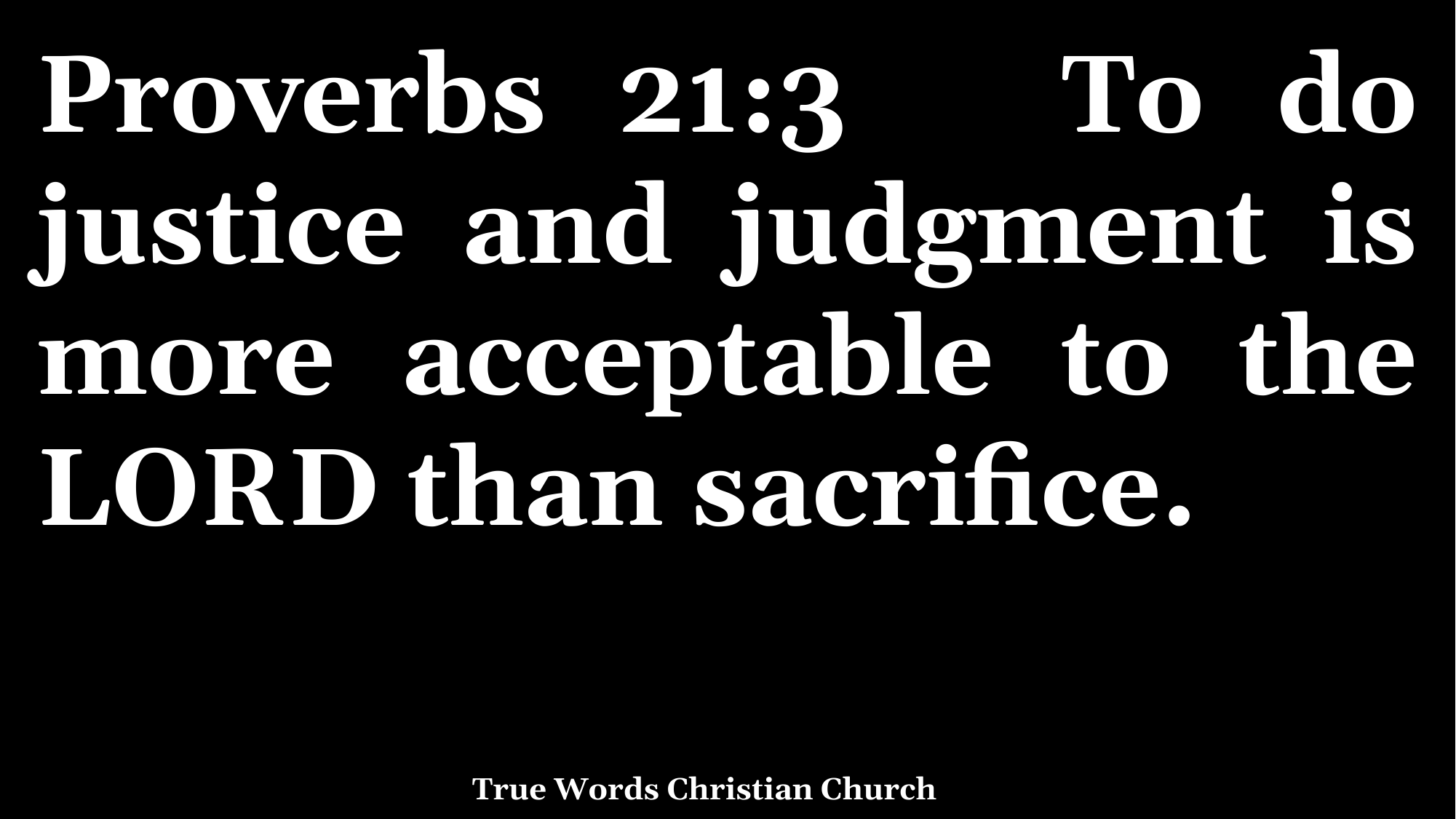

Proverbs 21:3   To do justice and judgment is more acceptable to the LORD than sacrifice.
True Words Christian Church